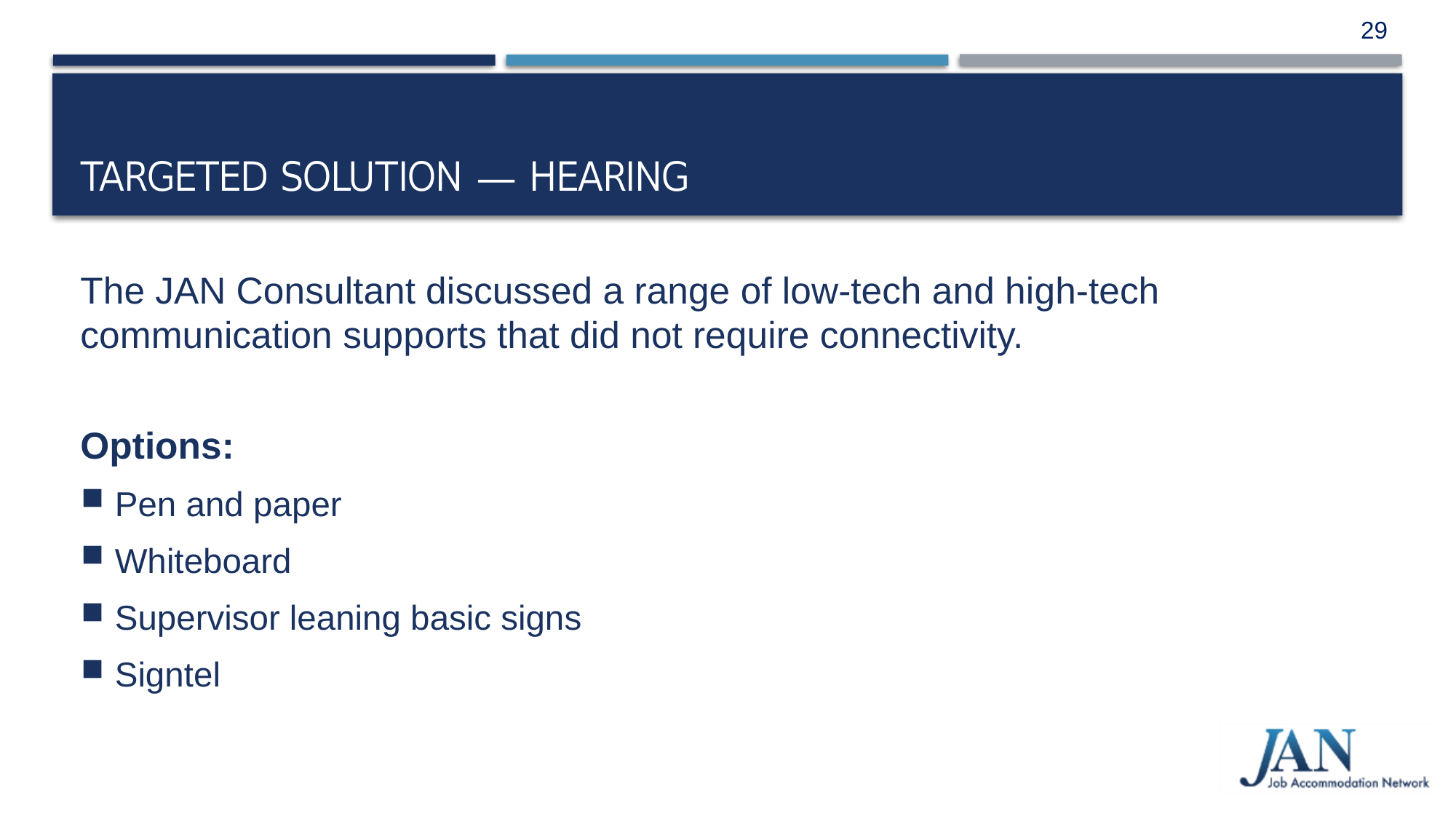

29
# Targeted Solution — Hearing
The JAN Consultant discussed a range of low-tech and high-tech communication supports that did not require connectivity.

Options:
Pen and paper
Whiteboard
Supervisor leaning basic signs
Signtel